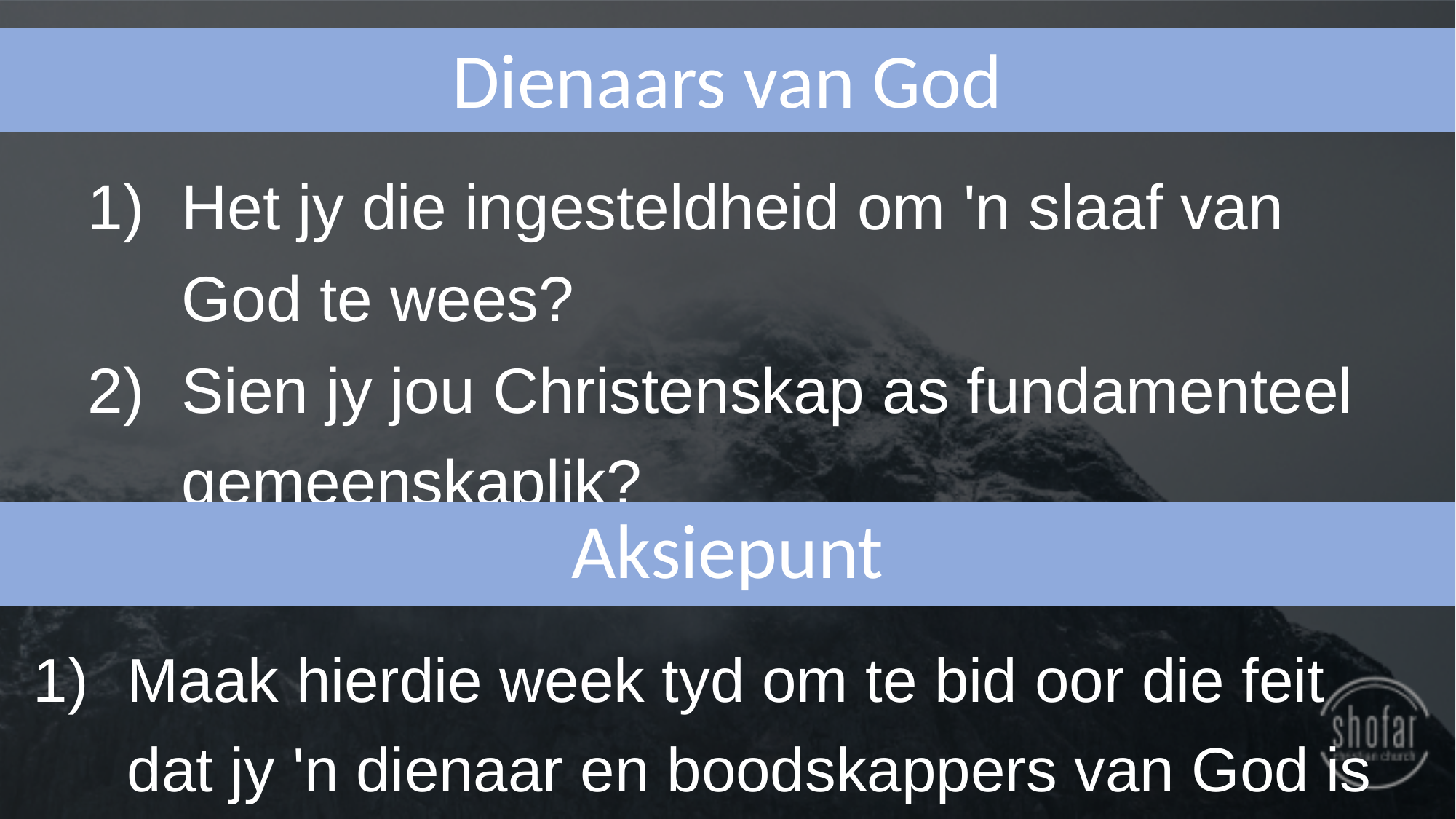

Dienaars van God

Het jy die ingesteldheid om 'n slaaf van God te wees?
Sien jy jou Christenskap as fundamenteel gemeenskaplik?
Aksiepunt

Maak hierdie week tyd om te bid oor die feit dat jy 'n dienaar en boodskappers van God is